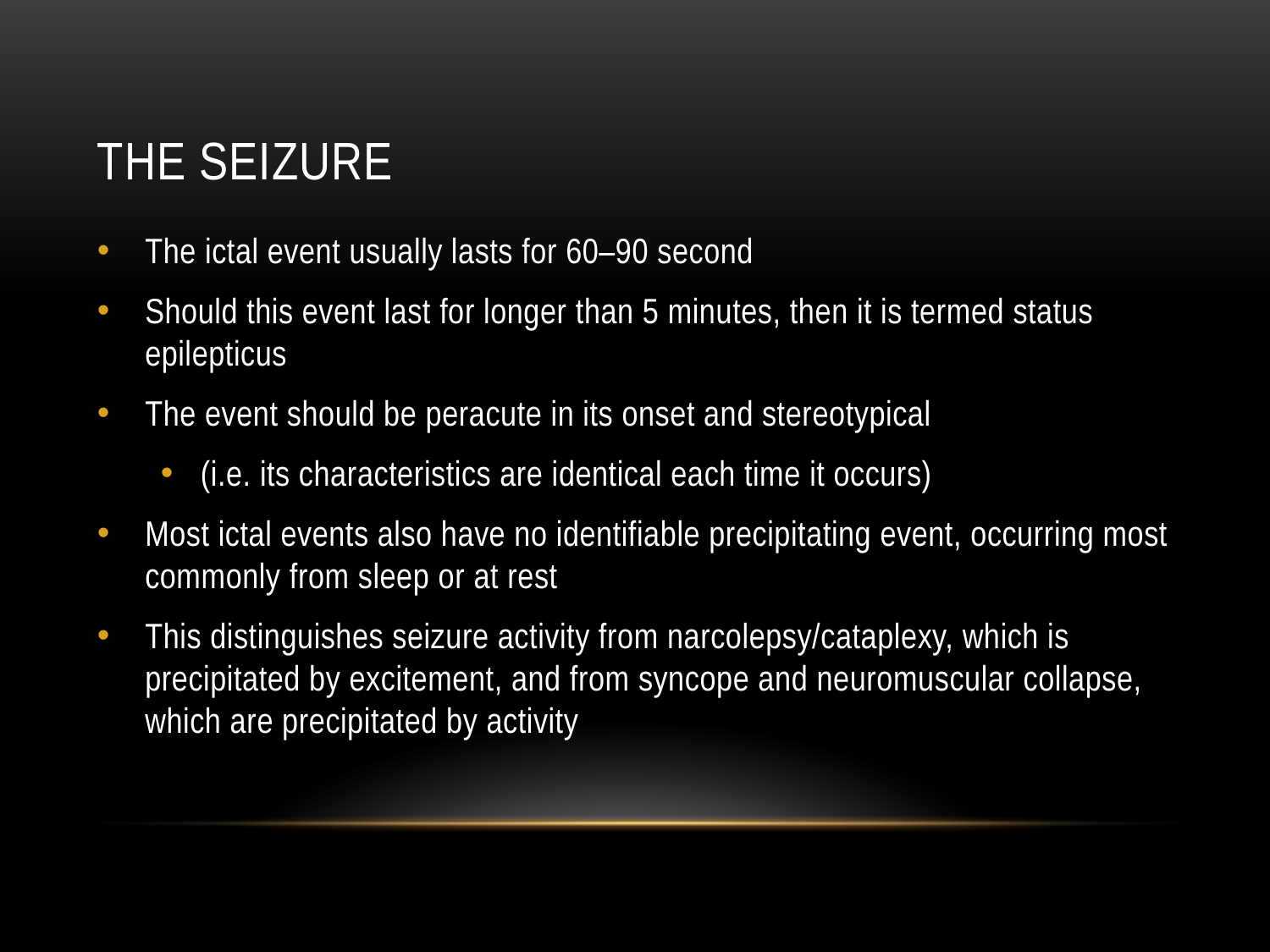

# The seizure
The ictal event usually lasts for 60–90 second
Should this event last for longer than 5 minutes, then it is termed status epilepticus
The event should be peracute in its onset and stereotypical
(i.e. its characteristics are identical each time it occurs)
Most ictal events also have no identifiable precipitating event, occurring most commonly from sleep or at rest
This distinguishes seizure activity from narcolepsy/cataplexy, which is precipitated by excitement, and from syncope and neuromuscular collapse, which are precipitated by activity